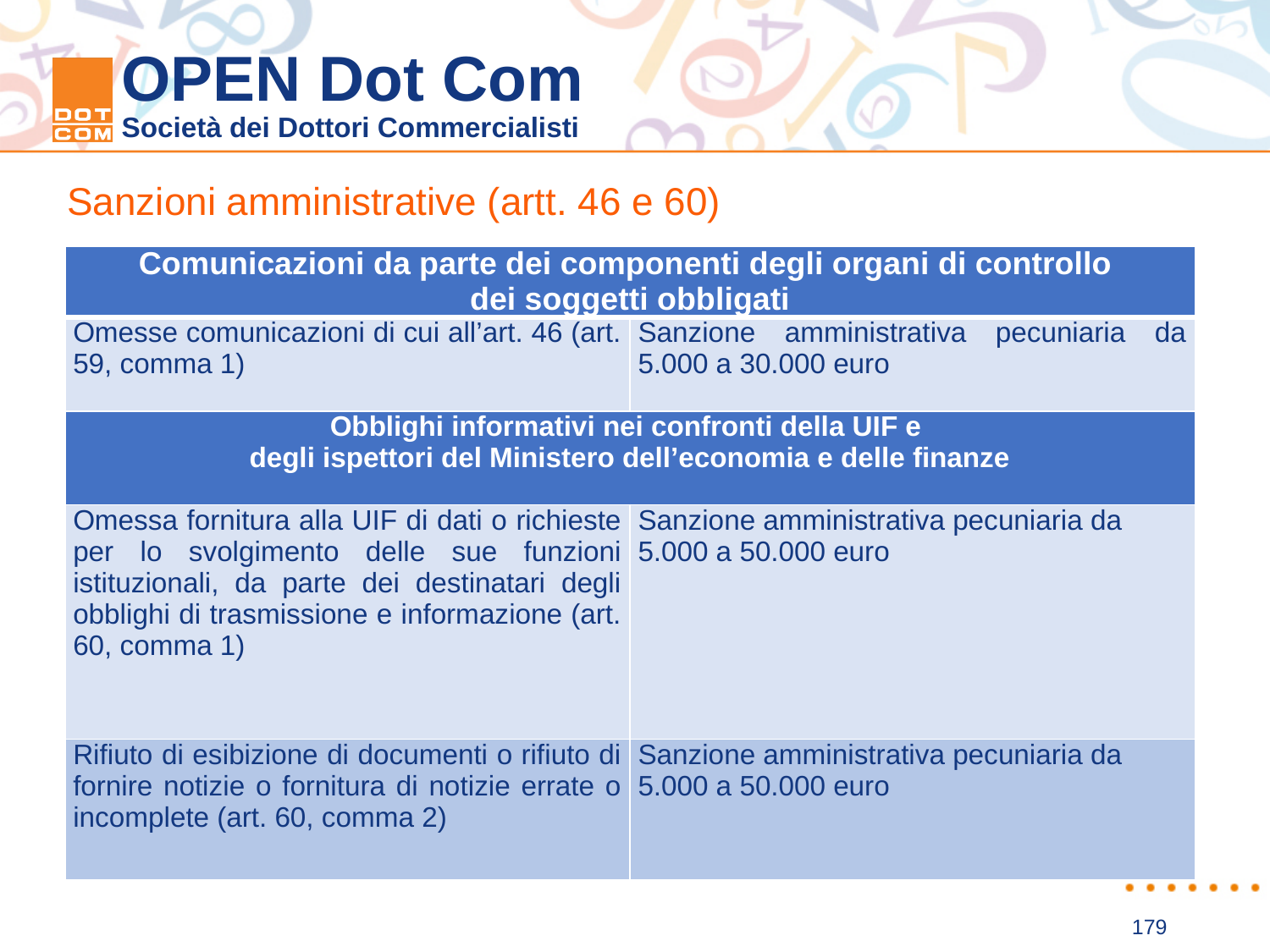

Sanzioni amministrative (artt. 46 e 60)
| Comunicazioni da parte dei componenti degli organi di controllo dei soggetti obbligati |  |
| --- | --- |
| Omesse comunicazioni di cui all’art. 46 (art. 59, comma 1) | Sanzione amministrativa pecuniaria da 5.000 a 30.000 euro |
| Obblighi informativi nei confronti della UIF e degli ispettori del Ministero dell’economia e delle finanze |  |
| Omessa fornitura alla UIF di dati o richieste per lo svolgimento delle sue funzioni istituzionali, da parte dei destinatari degli obblighi di trasmissione e informazione (art. 60, comma 1) | Sanzione amministrativa pecuniaria da 5.000 a 50.000 euro |
| Rifiuto di esibizione di documenti o rifiuto di fornire notizie o fornitura di notizie errate o incomplete (art. 60, comma 2) | Sanzione amministrativa pecuniaria da 5.000 a 50.000 euro |